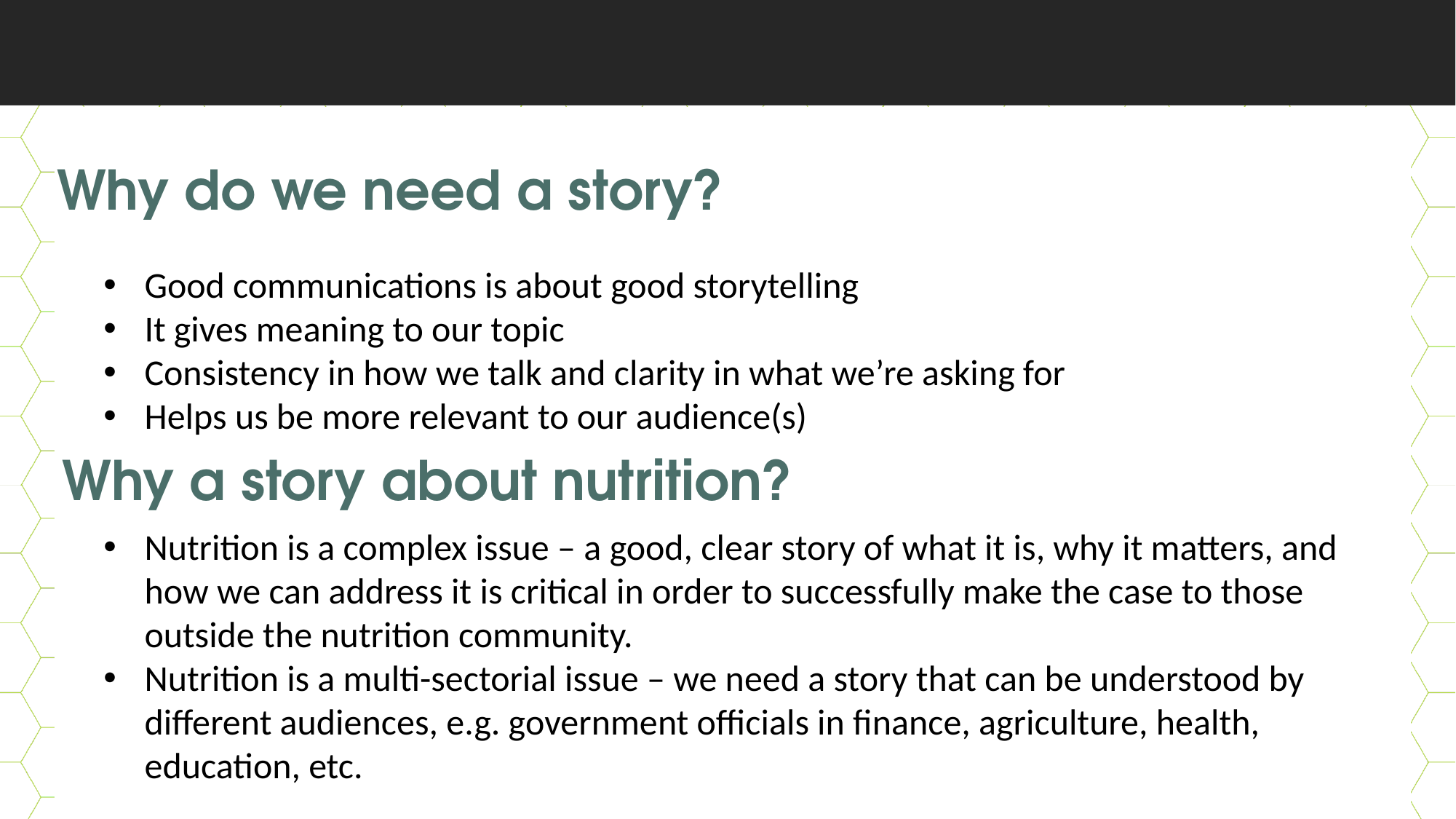

Why do we need a story?
Good communications is about good storytelling
It gives meaning to our topic
Consistency in how we talk and clarity in what we’re asking for
Helps us be more relevant to our audience(s)

Nutrition is a complex issue – a good, clear story of what it is, why it matters, and how we can address it is critical in order to successfully make the case to those outside the nutrition community.
Nutrition is a multi-sectorial issue – we need a story that can be understood by different audiences, e.g. government officials in finance, agriculture, health, education, etc.
Why a story about nutrition?